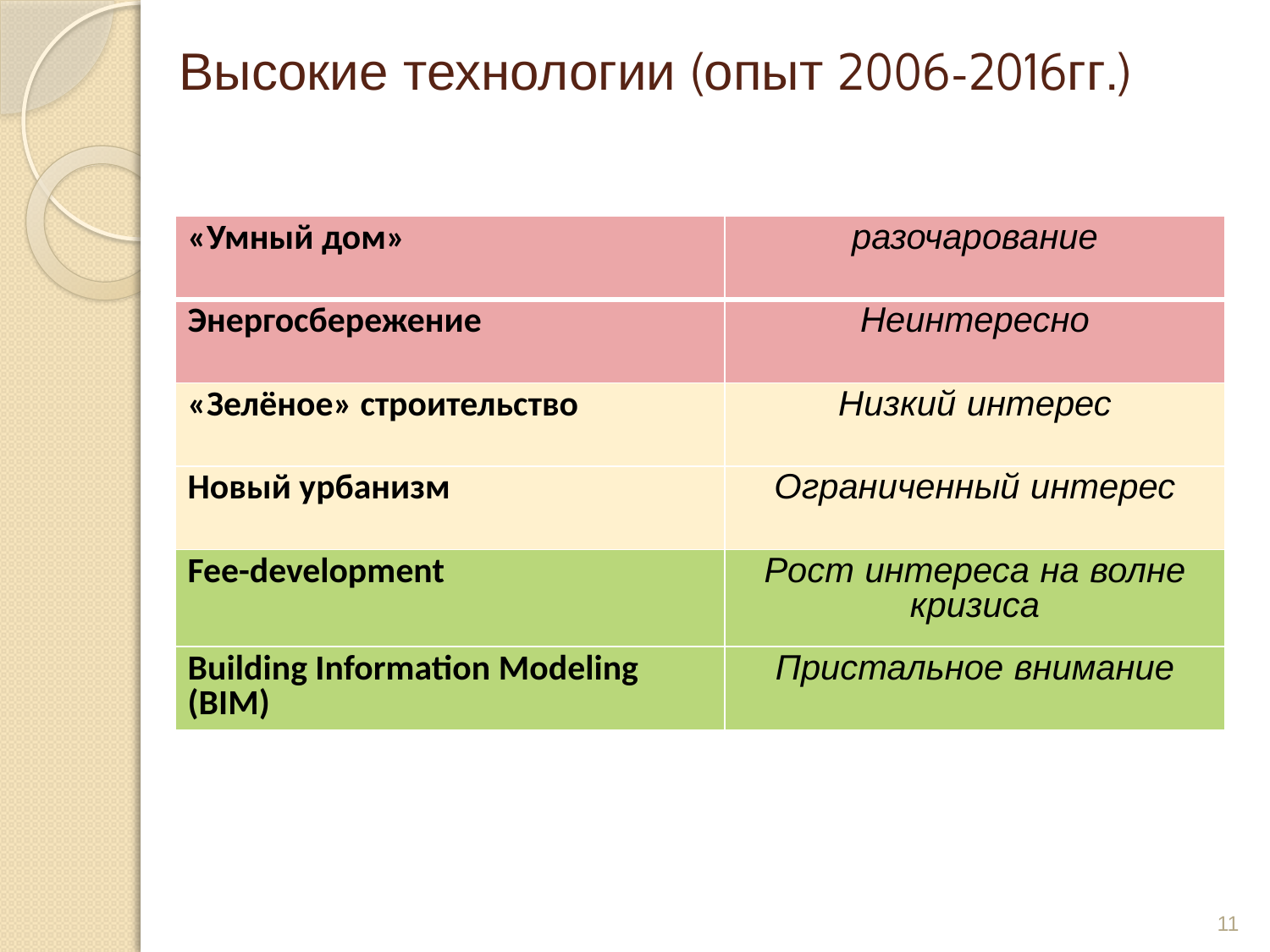

Высокие технологии (опыт 2006-2016гг.)
| «Умный дом» | разочарование |
| --- | --- |
| Энергосбережение | Неинтересно |
| «Зелёное» строительство | Низкий интерес |
| Новый урбанизм | Ограниченный интерес |
| Fee-development | Рост интереса на волне кризиса |
| Building Information Modeling (BIM) | Пристальное внимание |
11